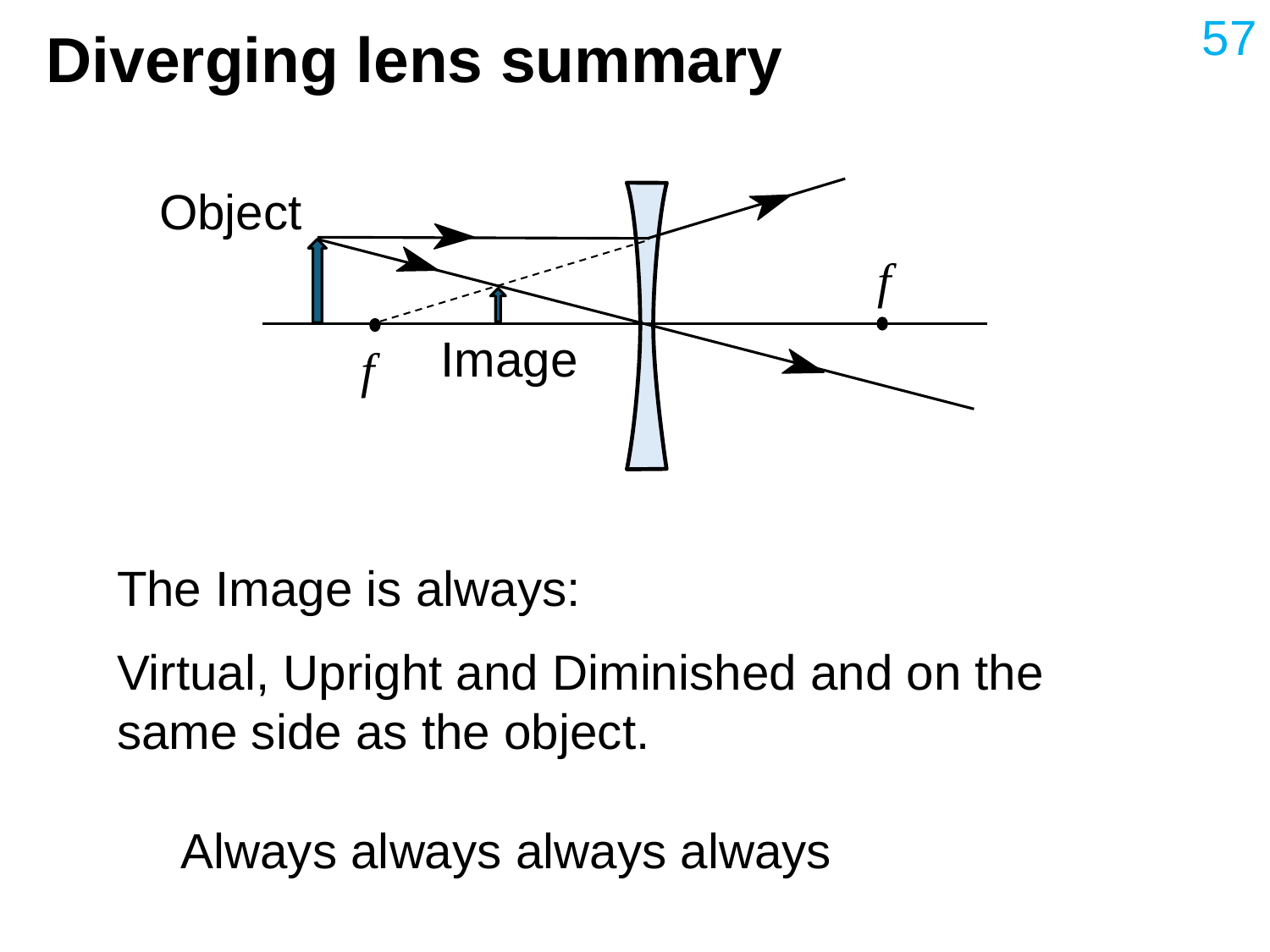

57
# Diverging lens summary
Object

f

Image
f

The Image is always:
Virtual, Upright and Diminished and on the same side as the object.
Always always always always